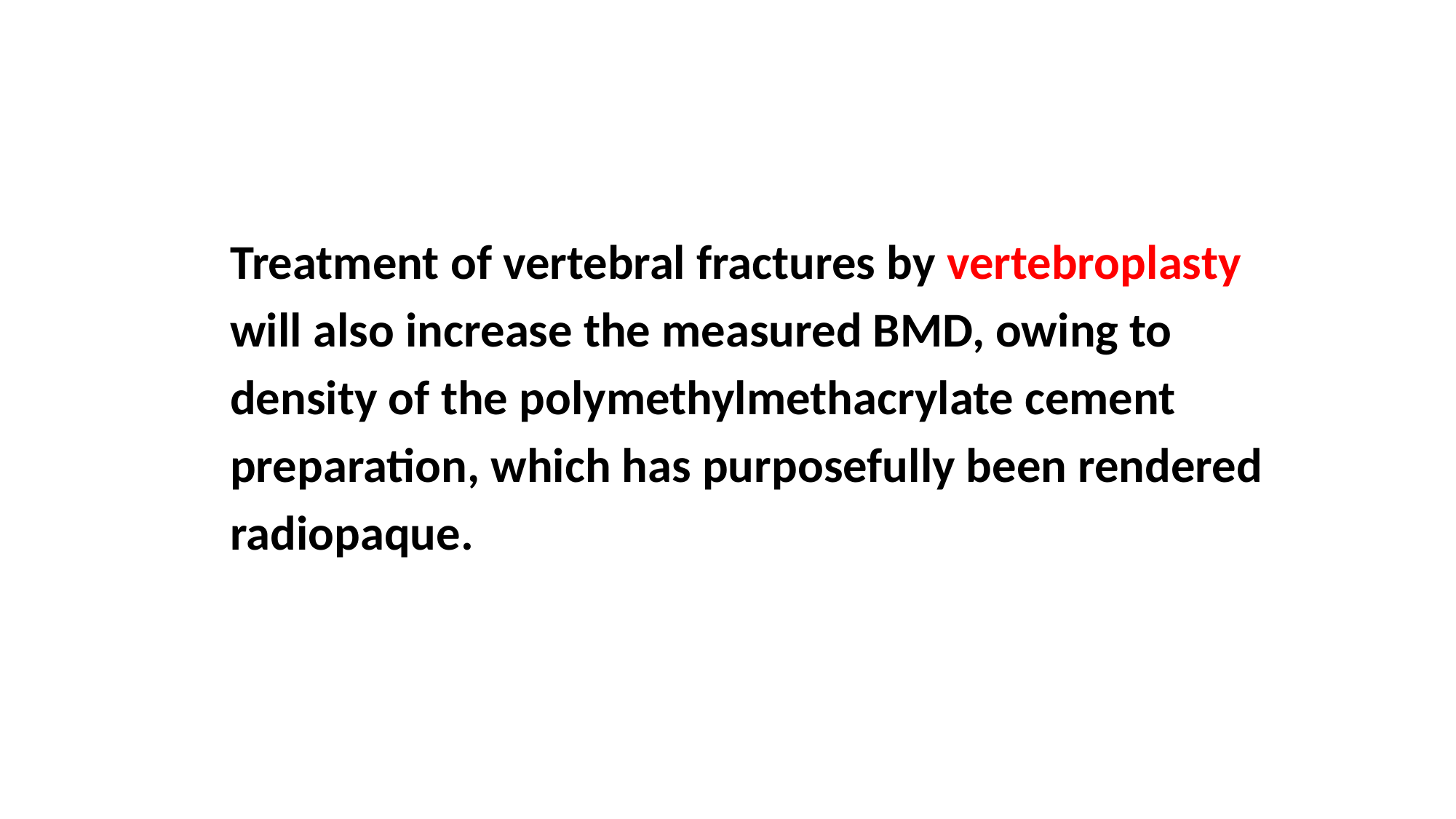

Treatment of vertebral fractures by vertebroplasty
will also increase the measured BMD, owing to
density of the polymethylmethacrylate cement
preparation, which has purposefully been rendered
radiopaque.